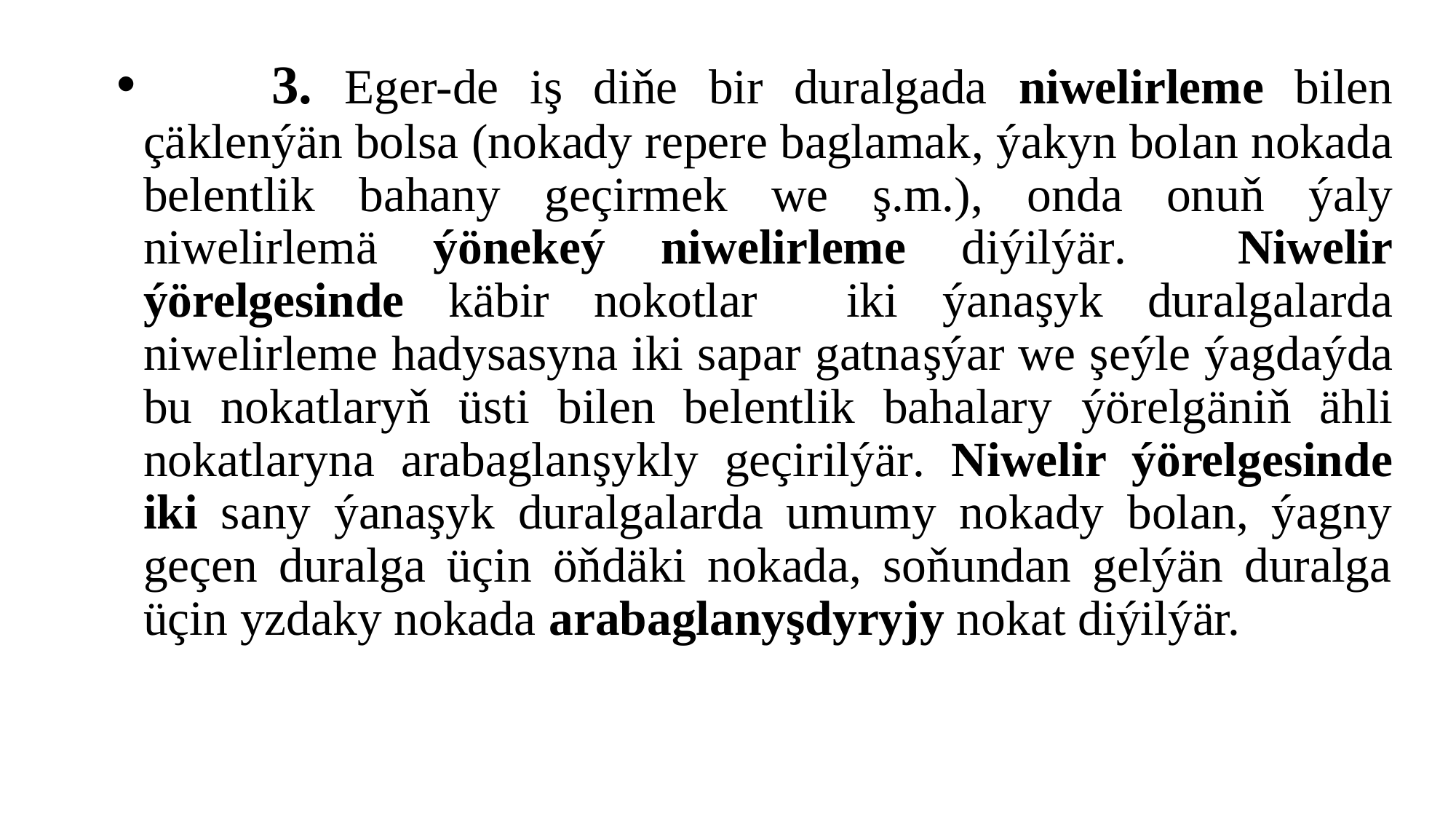

3. Eger-de iş diňe bir duralgada niwelirleme bilen çäklenýän bolsa (nokady repere baglamak, ýakyn bolan nokada belentlik bahany geçirmek we ş.m.), onda onuň ýaly niwelirlemä ýönekeý niwelirleme diýilýär.  Niwelir ýörelgesinde käbir nokotlar  iki ýanaşyk duralgalarda niwelirleme hadysasyna iki sapar gatnaşýar we şeýle ýagdaýda bu nokatlaryň üsti bilen belentlik bahalary ýörelgäniň ähli nokatlaryna arabaglanşykly geçirilýär. Niwelir ýörelgesinde iki sany ýanaşyk duralgalarda umumy nokady bolan, ýagny geçen duralga üçin öňdäki nokada, soňundan gelýän duralga üçin yzdaky nokada arabaglanyşdyryjy nokat diýilýär.